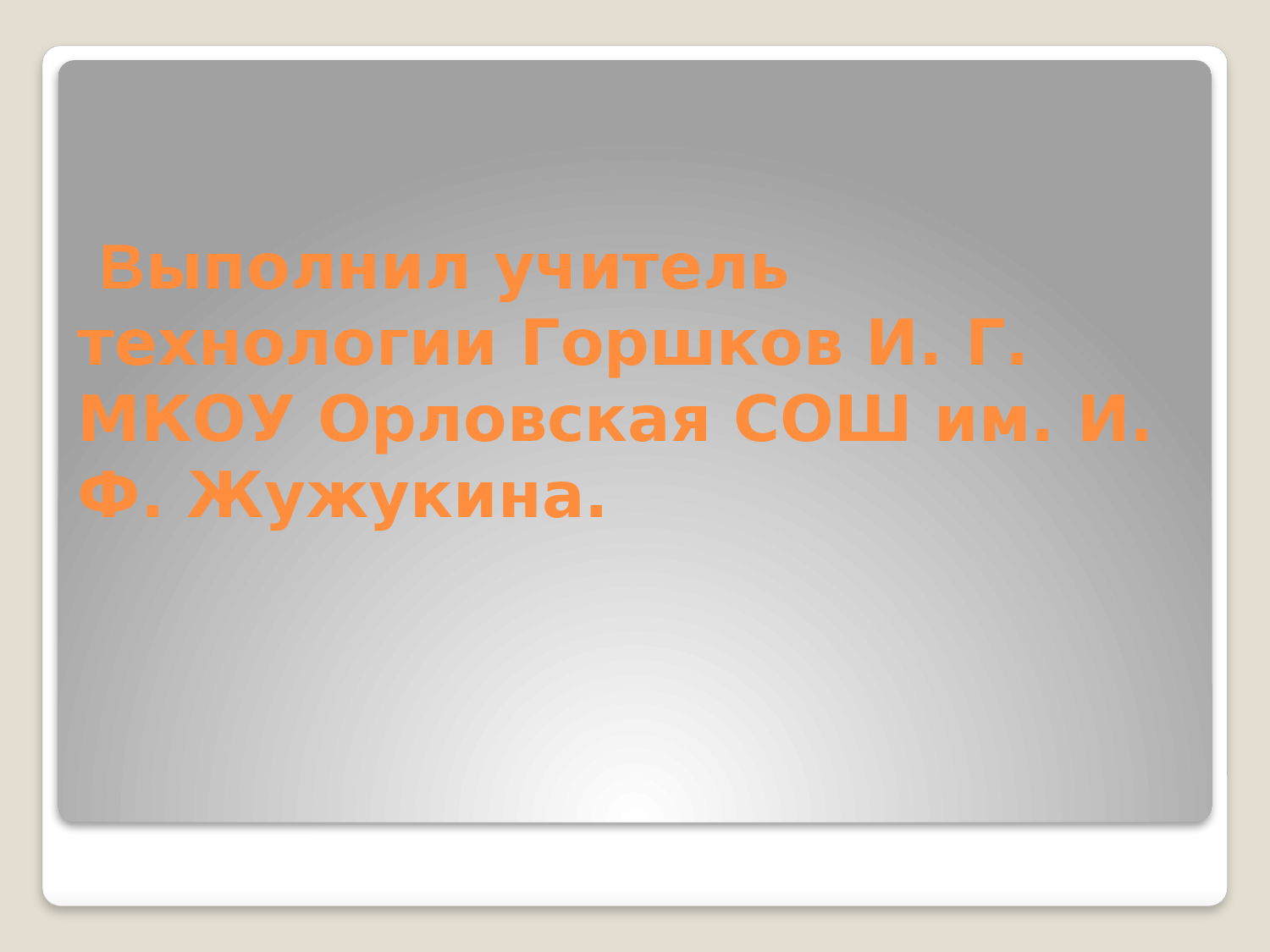

# Выполнил учитель технологии Горшков И. Г. МКОУ Орловская СОШ им. И. Ф. Жужукина.